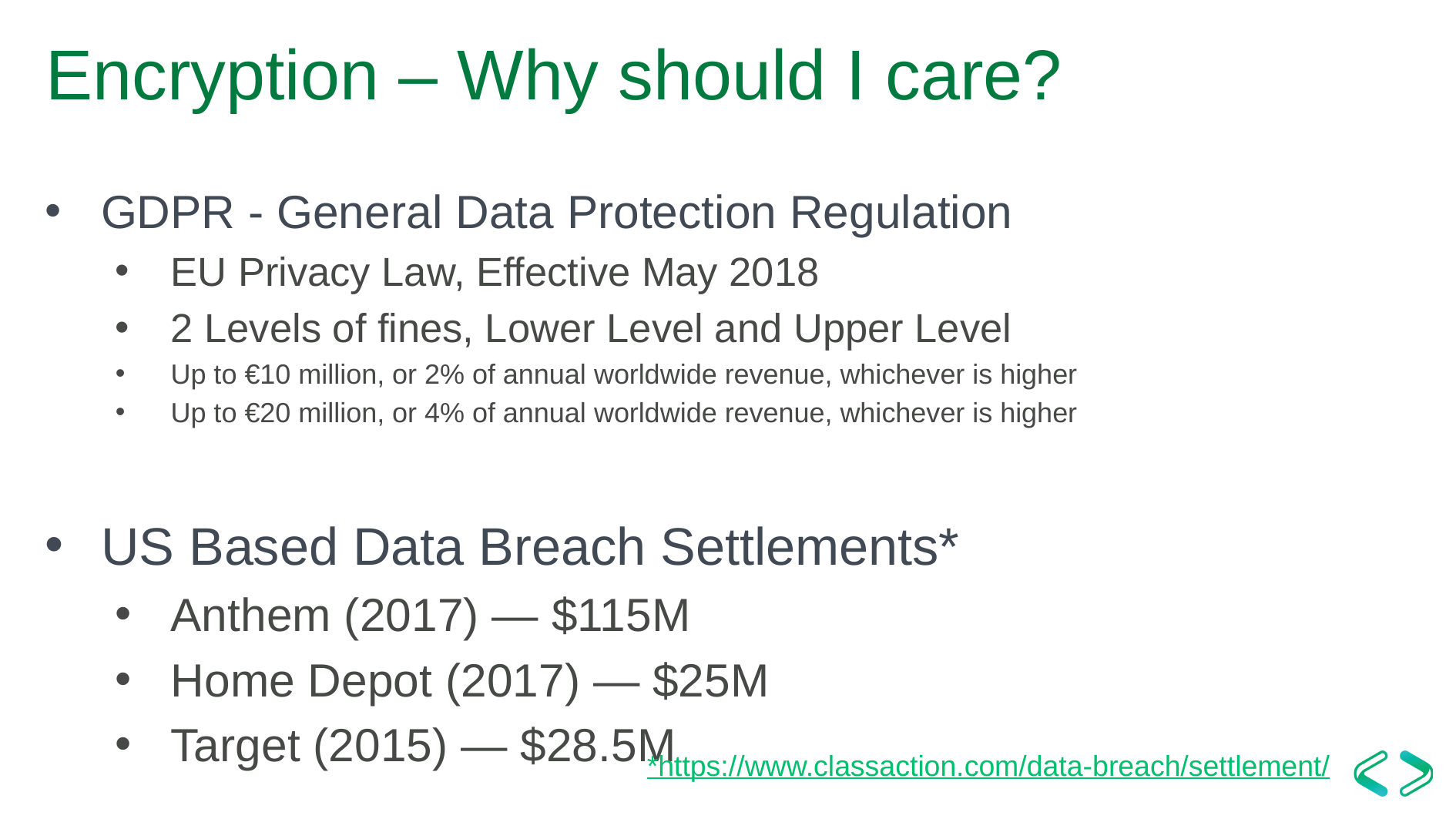

# Encryption – Why should I care?
GDPR - General Data Protection Regulation
EU Privacy Law, Effective May 2018
2 Levels of fines, Lower Level and Upper Level
Up to €10 million, or 2% of annual worldwide revenue, whichever is higher
Up to €20 million, or 4% of annual worldwide revenue, whichever is higher

US Based Data Breach Settlements*
Anthem (2017) — $115M
Home Depot (2017) — $25M
Target (2015) — $28.5M

*https://www.classaction.com/data-breach/settlement/